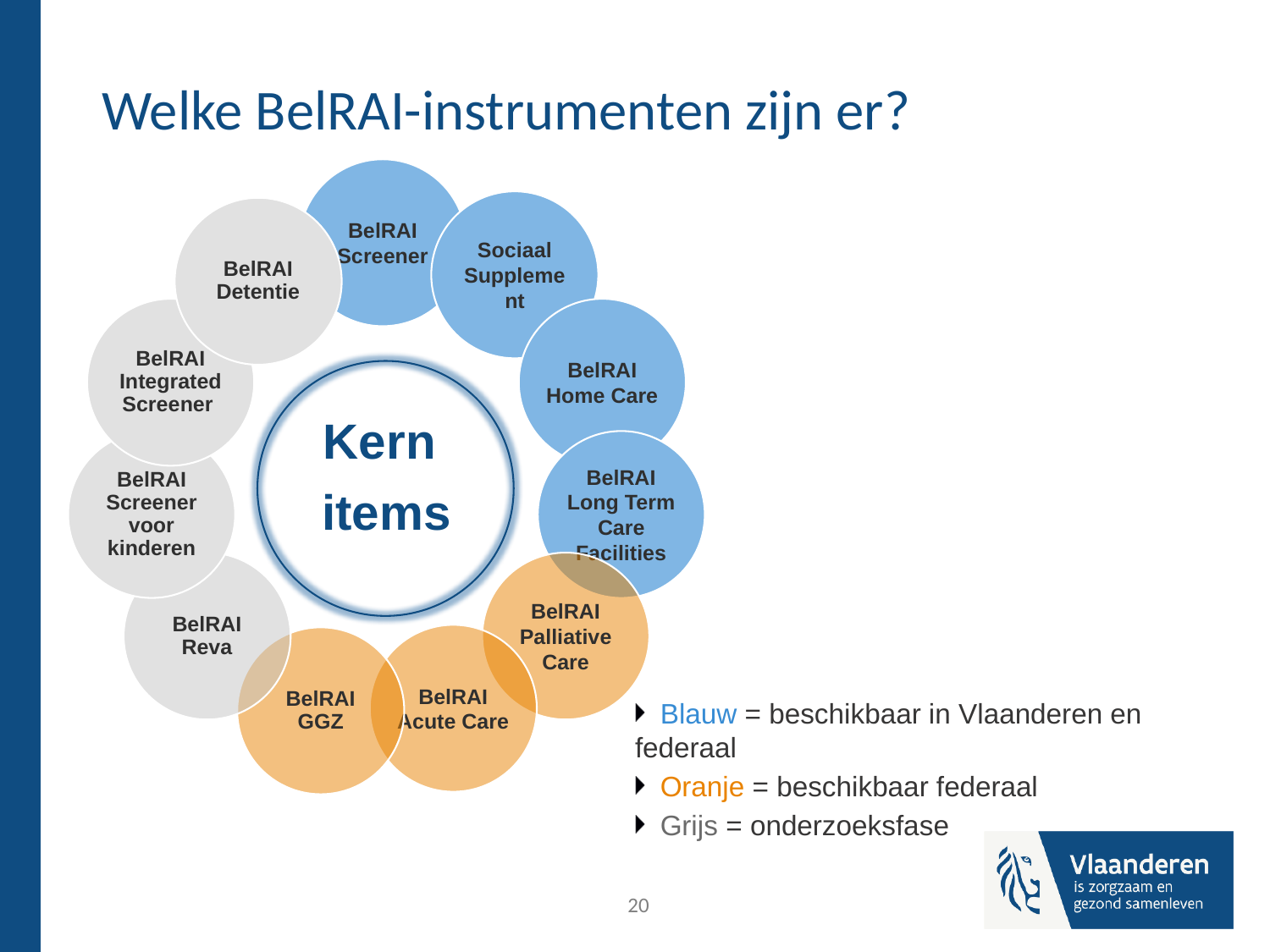

# Welke BelRAI-instrumenten zijn er?
Kern
items
BelRAI Screener
Sociaal Supplement
BelRAI Home Care
BelRAI Long Term Care Facilities
BelRAI Palliative Care
BelRAI Acute Care
BelRAI GGZ
BelRAI Reva
BelRAI Screener voor kinderen
BelRAI Integrated Screener
BelRAI Detentie

Blauw = beschikbaar in Vlaanderen en federaal
Oranje = beschikbaar federaal
Grijs = onderzoeksfase